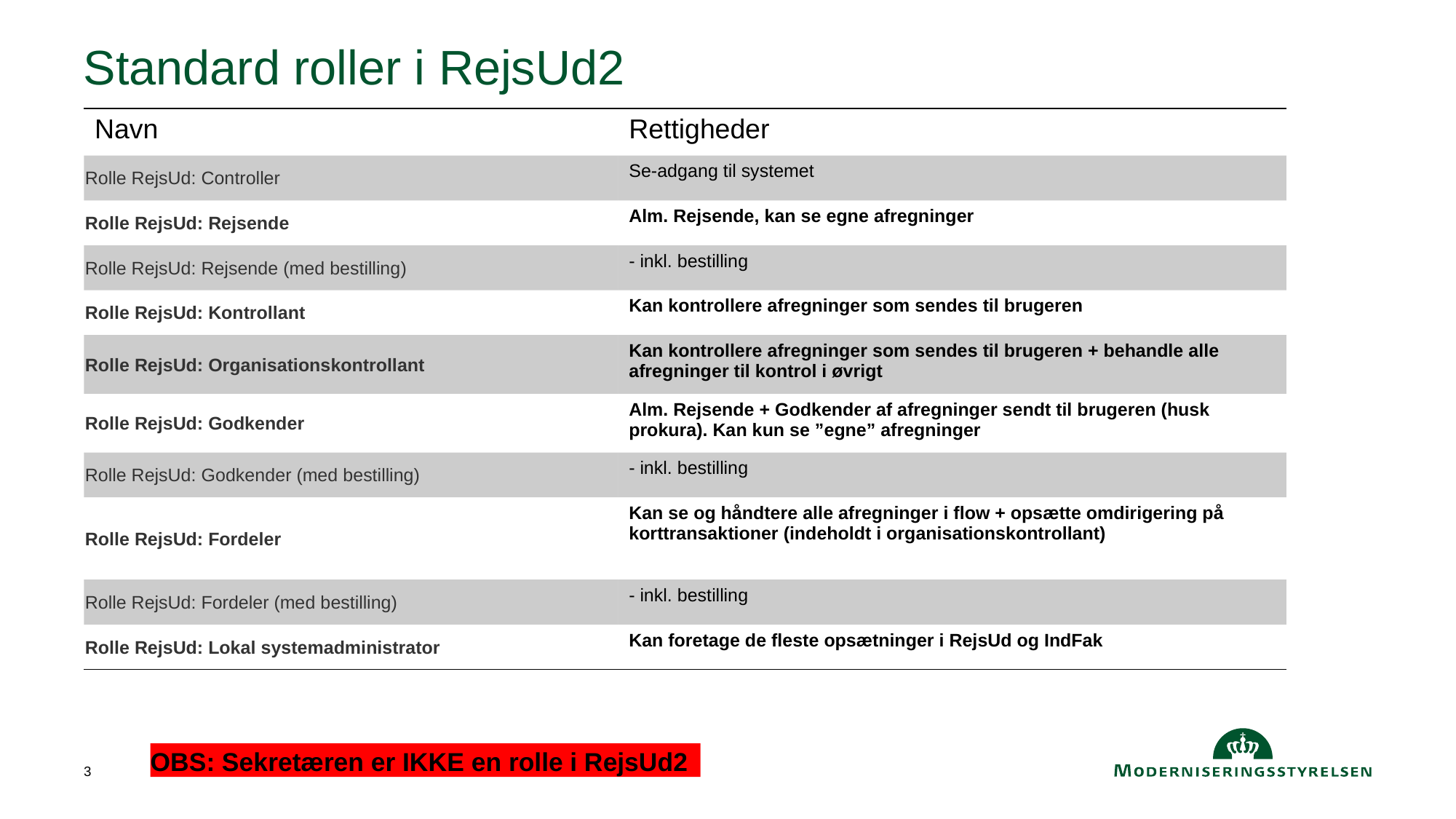

# Standard roller i RejsUd2
| Navn | Rettigheder |
| --- | --- |
| Rolle RejsUd: Controller | Se-adgang til systemet |
| Rolle RejsUd: Rejsende | Alm. Rejsende, kan se egne afregninger |
| Rolle RejsUd: Rejsende (med bestilling) | - inkl. bestilling |
| Rolle RejsUd: Kontrollant | Kan kontrollere afregninger som sendes til brugeren |
| Rolle RejsUd: Organisationskontrollant | Kan kontrollere afregninger som sendes til brugeren + behandle alle afregninger til kontrol i øvrigt |
| Rolle RejsUd: Godkender | Alm. Rejsende + Godkender af afregninger sendt til brugeren (husk prokura). Kan kun se ”egne” afregninger |
| Rolle RejsUd: Godkender (med bestilling) | - inkl. bestilling |
| Rolle RejsUd: Fordeler | Kan se og håndtere alle afregninger i flow + opsætte omdirigering på korttransaktioner (indeholdt i organisationskontrollant) |
| Rolle RejsUd: Fordeler (med bestilling) | - inkl. bestilling |
| Rolle RejsUd: Lokal systemadministrator | Kan foretage de fleste opsætninger i RejsUd og IndFak |
OBS: Sekretæren er IKKE en rolle i RejsUd2
3
3